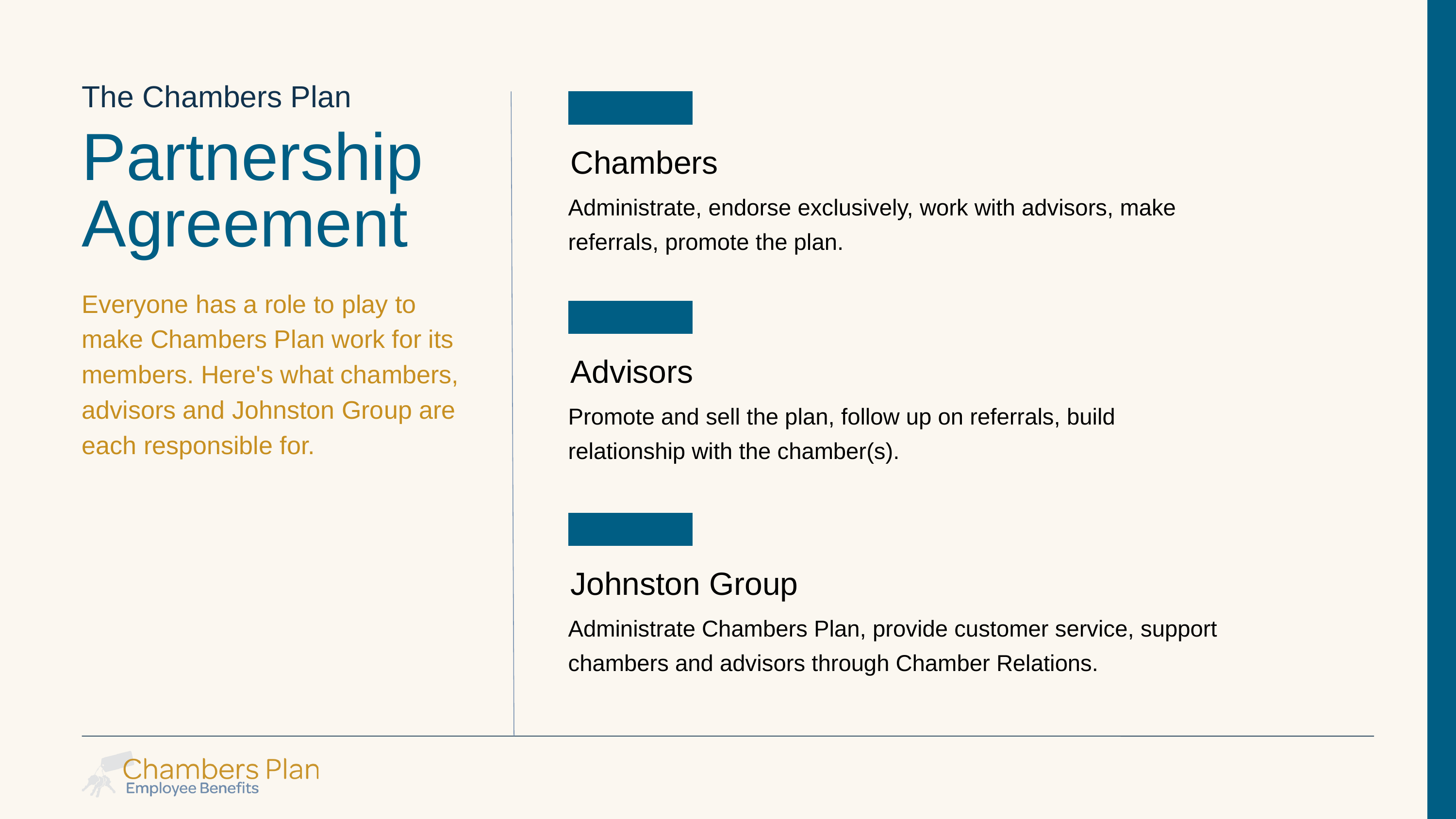

The Chambers Plan

Partnership Agreement
Chambers
Administrate, endorse exclusively, work with advisors, make referrals, promote the plan.
Everyone has a role to play to make Chambers Plan work for its members. Here's what chambers, advisors and Johnston Group are each responsible for.

Advisors
Promote and sell the plan, follow up on referrals, build relationship with the chamber(s).

Johnston Group
Administrate Chambers Plan, provide customer service, support chambers and advisors through Chamber Relations.